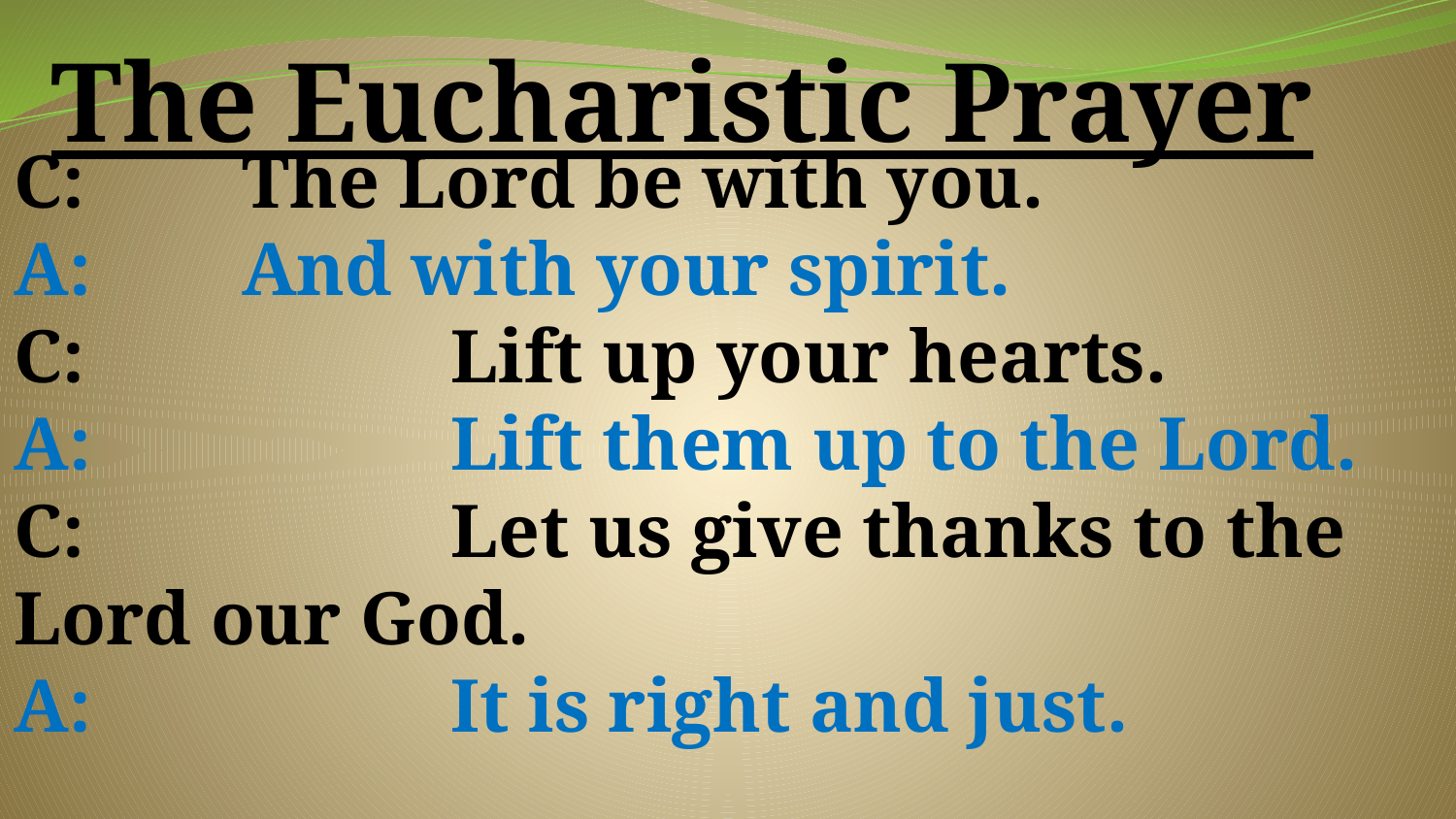

The Eucharistic Prayer
C:	The Lord be with you.
A:	And with your spirit.
C:	 		Lift up your hearts.
A:			Lift them up to the Lord.
C:			Let us give thanks to the Lord our God.
A:			It is right and just.